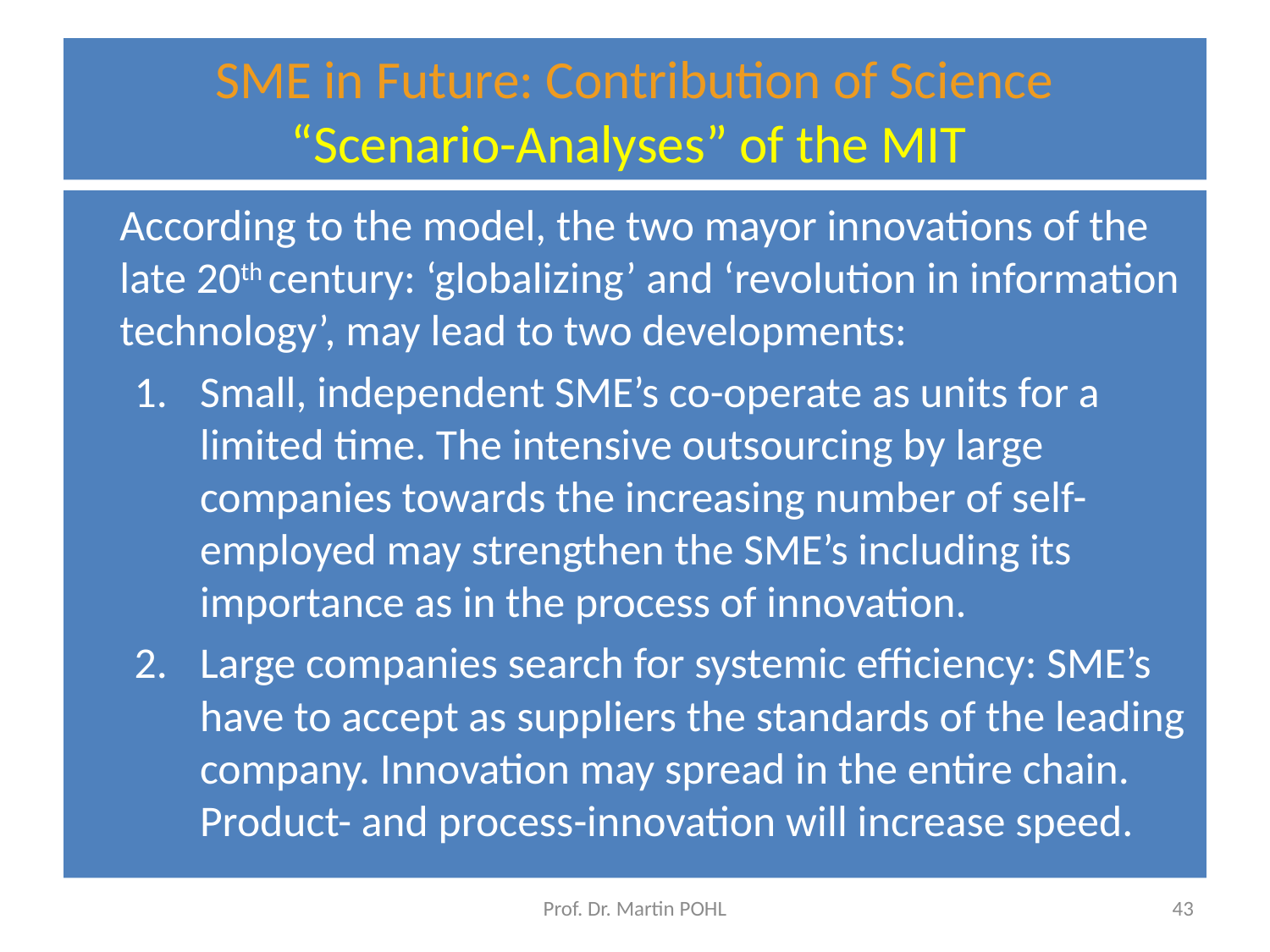

# SME in Future: Contribution of Science “Scenario-Analyses” of the MIT
	According to the model, the two mayor innovations of the late 20th century: ‘globalizing’ and ‘revolution in information technology’, may lead to two developments:
Small, independent SME’s co-operate as units for a limited time. The intensive outsourcing by large companies towards the increasing number of self-employed may strengthen the SME’s including its importance as in the process of innovation.
Large companies search for systemic efficiency: SME’s have to accept as suppliers the standards of the leading company. Innovation may spread in the entire chain. Product- and process-innovation will increase speed.
Prof. Dr. Martin POHL
43